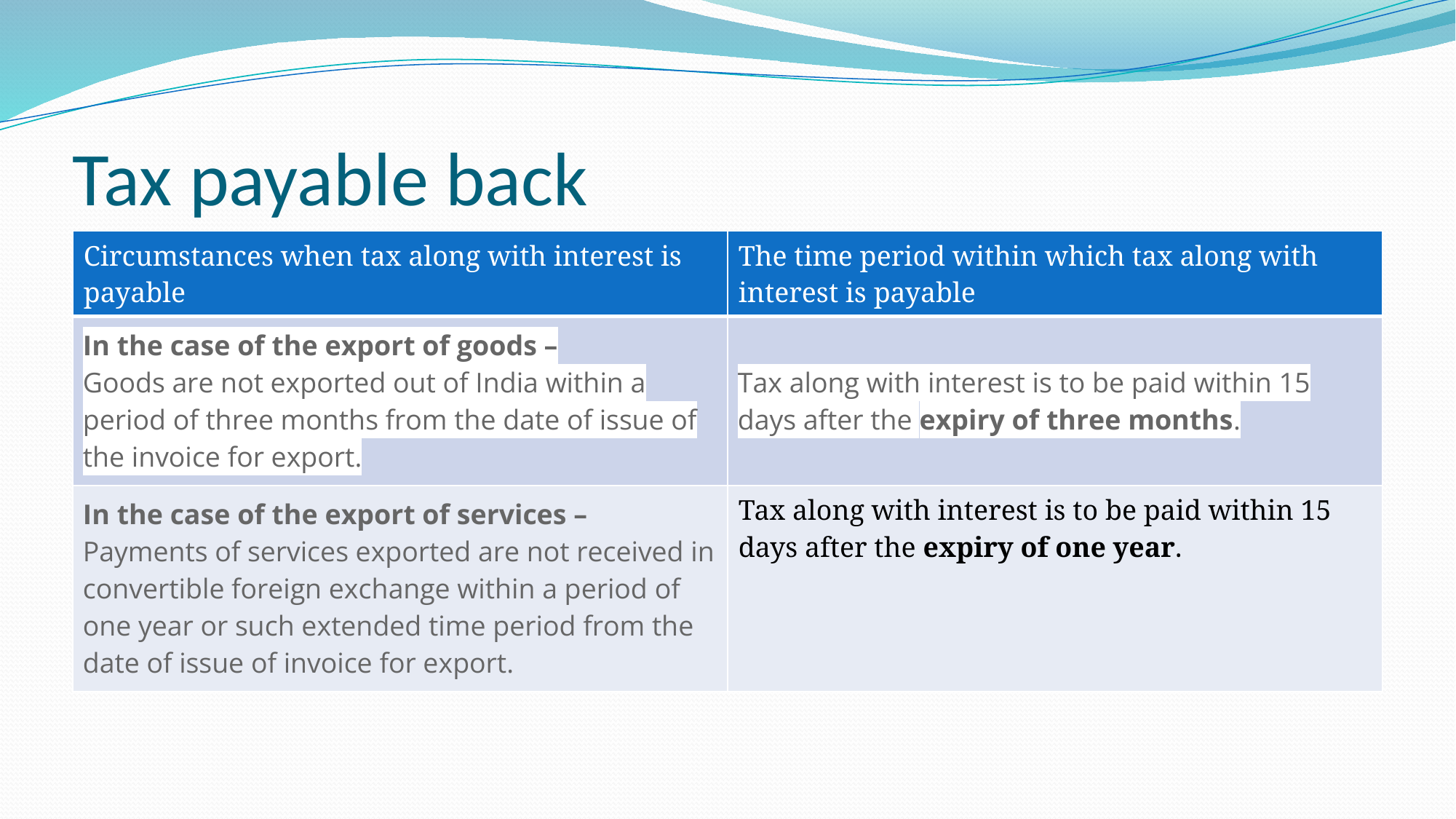

# Tax payable back
| Circumstances when tax along with interest is payable | The time period within which tax along with interest is payable |
| --- | --- |
| In the case of the export of goods – Goods are not exported out of India within a period of three months from the date of issue of the invoice for export. | Tax along with interest is to be paid within 15 days after the expiry of three months. |
| In the case of the export of services – Payments of services exported are not received in convertible foreign exchange within a period of one year or such extended time period from the date of issue of invoice for export. | Tax along with interest is to be paid within 15 days after the expiry of one year. |